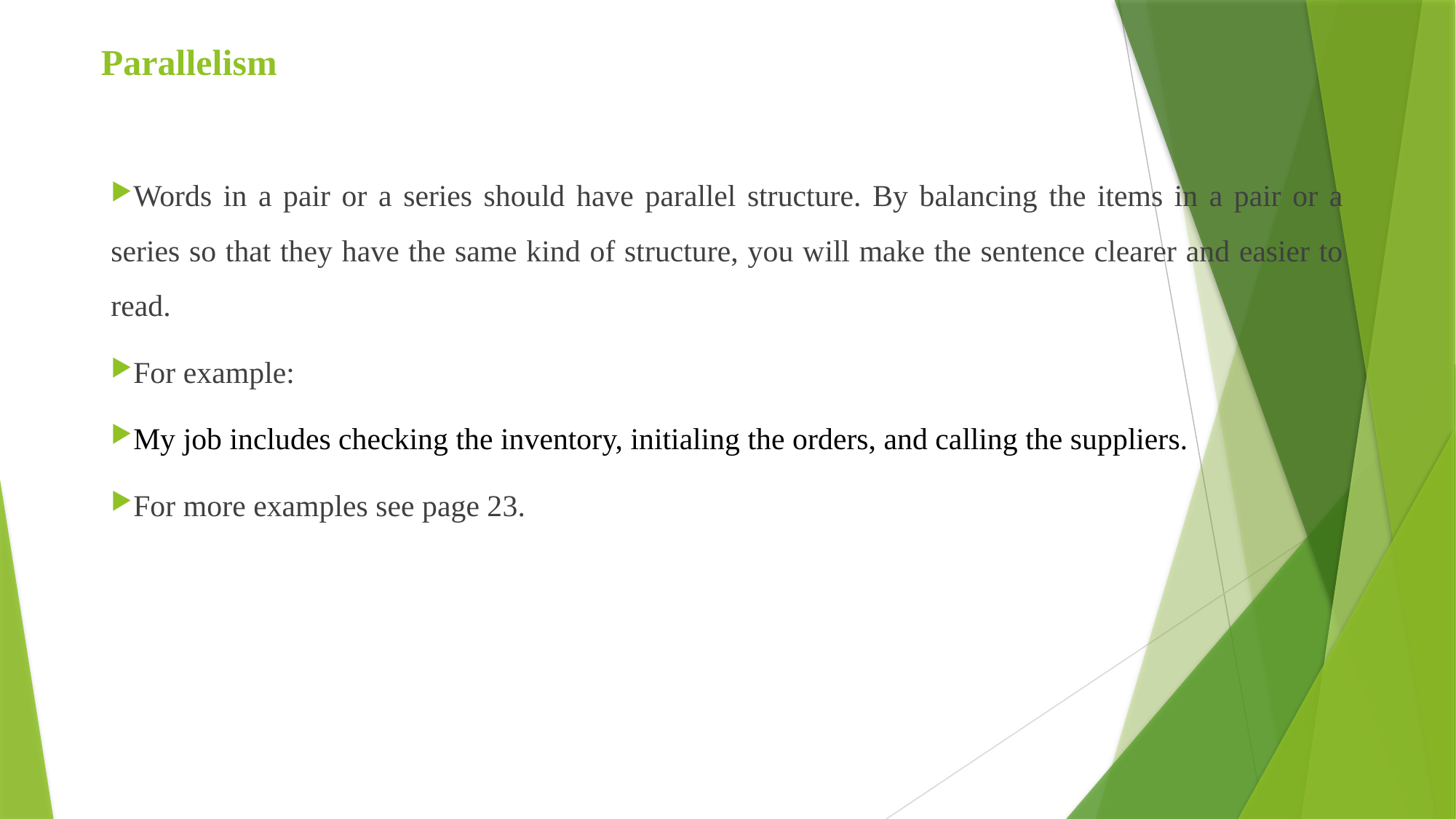

# Parallelism
Words in a pair or a series should have parallel structure. By balancing the items in a pair or a series so that they have the same kind of structure, you will make the sentence clearer and easier to read.
For example:
My job includes checking the inventory, initialing the orders, and calling the suppliers.
For more examples see page 23.